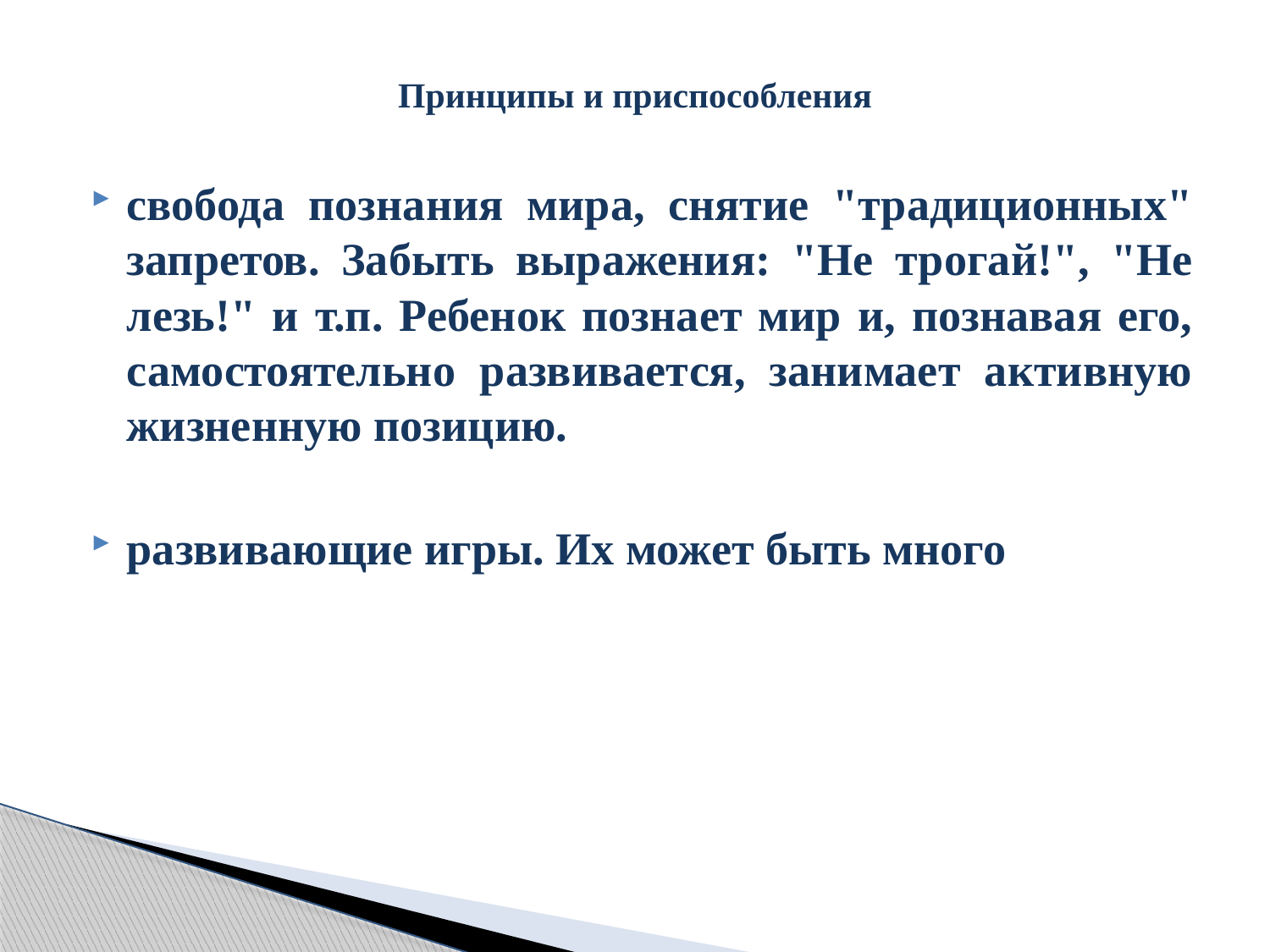

# Принципы и приспособления
свобода познания мира, снятие "традиционных" запретов. Забыть выражения: "Не трогай!", "Не лезь!" и т.п. Ребенок познает мир и, познавая его, самостоятельно развивается, занимает активную жизненную позицию.

развивающие игры. Их может быть много